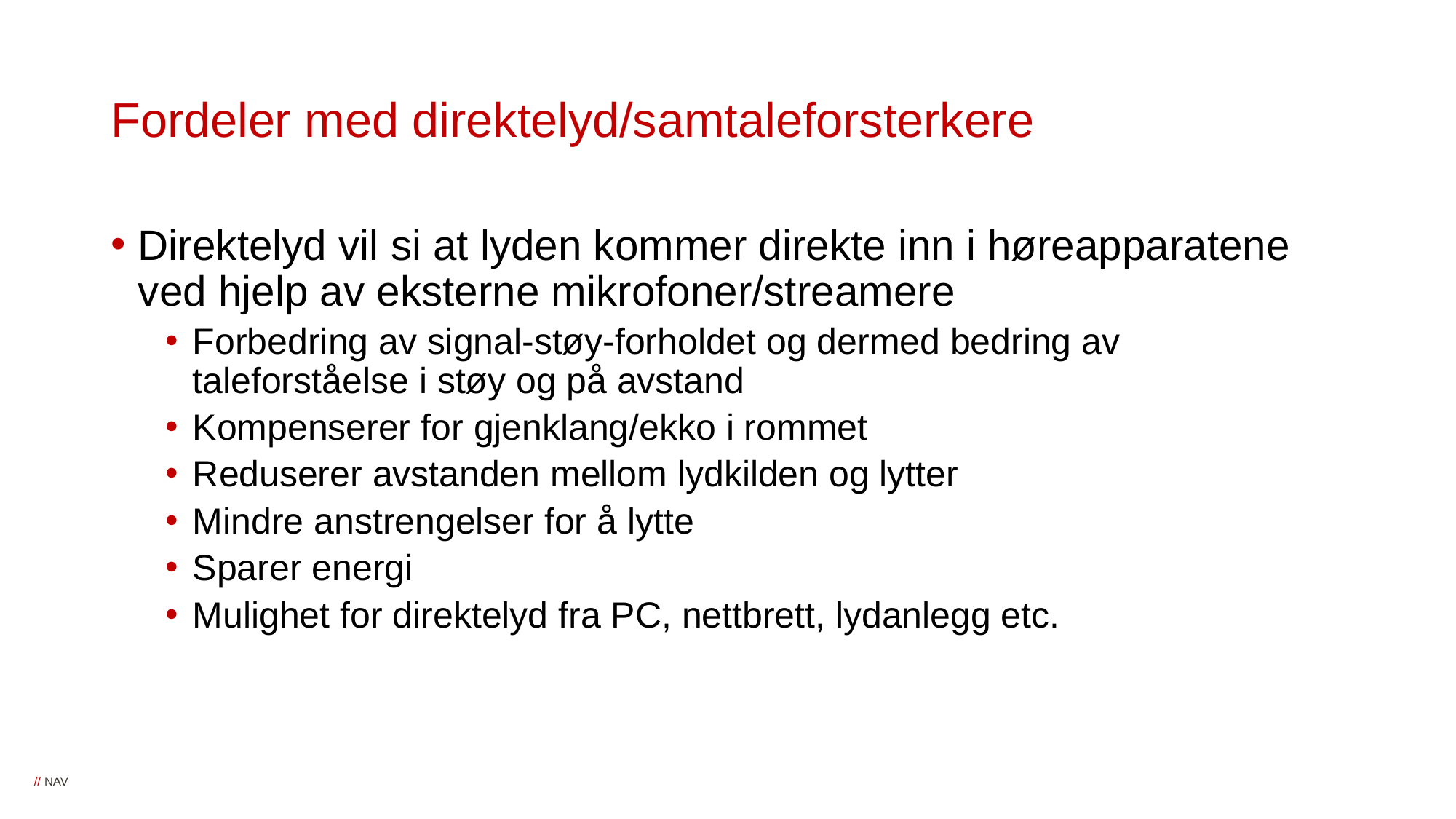

# Fordeler med direktelyd/samtaleforsterkere
Direktelyd vil si at lyden kommer direkte inn i høreapparatene ved hjelp av eksterne mikrofoner/streamere
Forbedring av signal-støy-forholdet og dermed bedring av taleforståelse i støy og på avstand
Kompenserer for gjenklang/ekko i rommet
Reduserer avstanden mellom lydkilden og lytter
Mindre anstrengelser for å lytte
Sparer energi
Mulighet for direktelyd fra PC, nettbrett, lydanlegg etc.